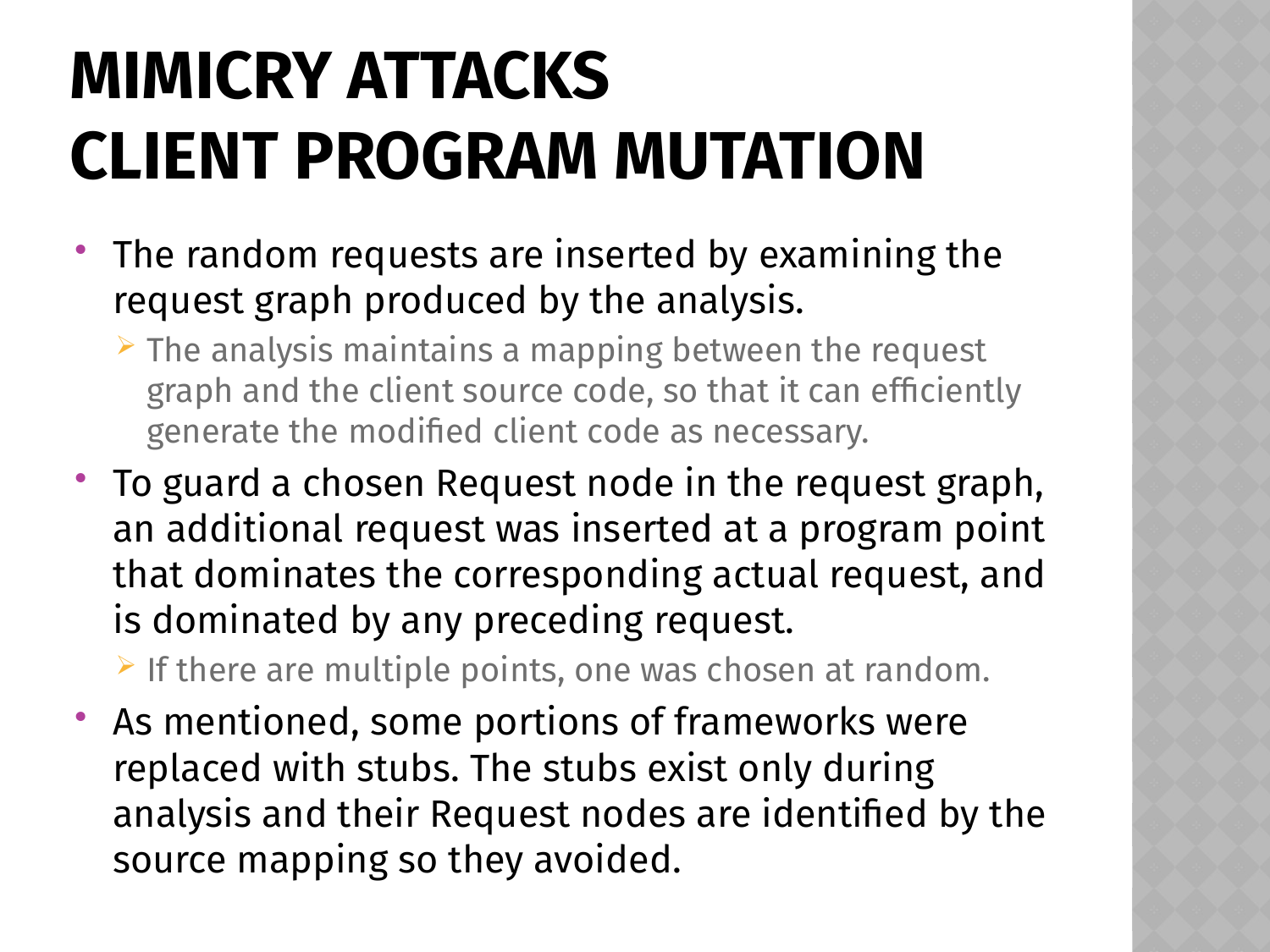

# MIMICRY ATTACKS Client Program Mutation
The random requests are inserted by examining the request graph produced by the analysis.
The analysis maintains a mapping between the request graph and the client source code, so that it can efficiently generate the modified client code as necessary.
To guard a chosen Request node in the request graph, an additional request was inserted at a program point that dominates the corresponding actual request, and is dominated by any preceding request.
If there are multiple points, one was chosen at random.
As mentioned, some portions of frameworks were replaced with stubs. The stubs exist only during analysis and their Request nodes are identified by the source mapping so they avoided.